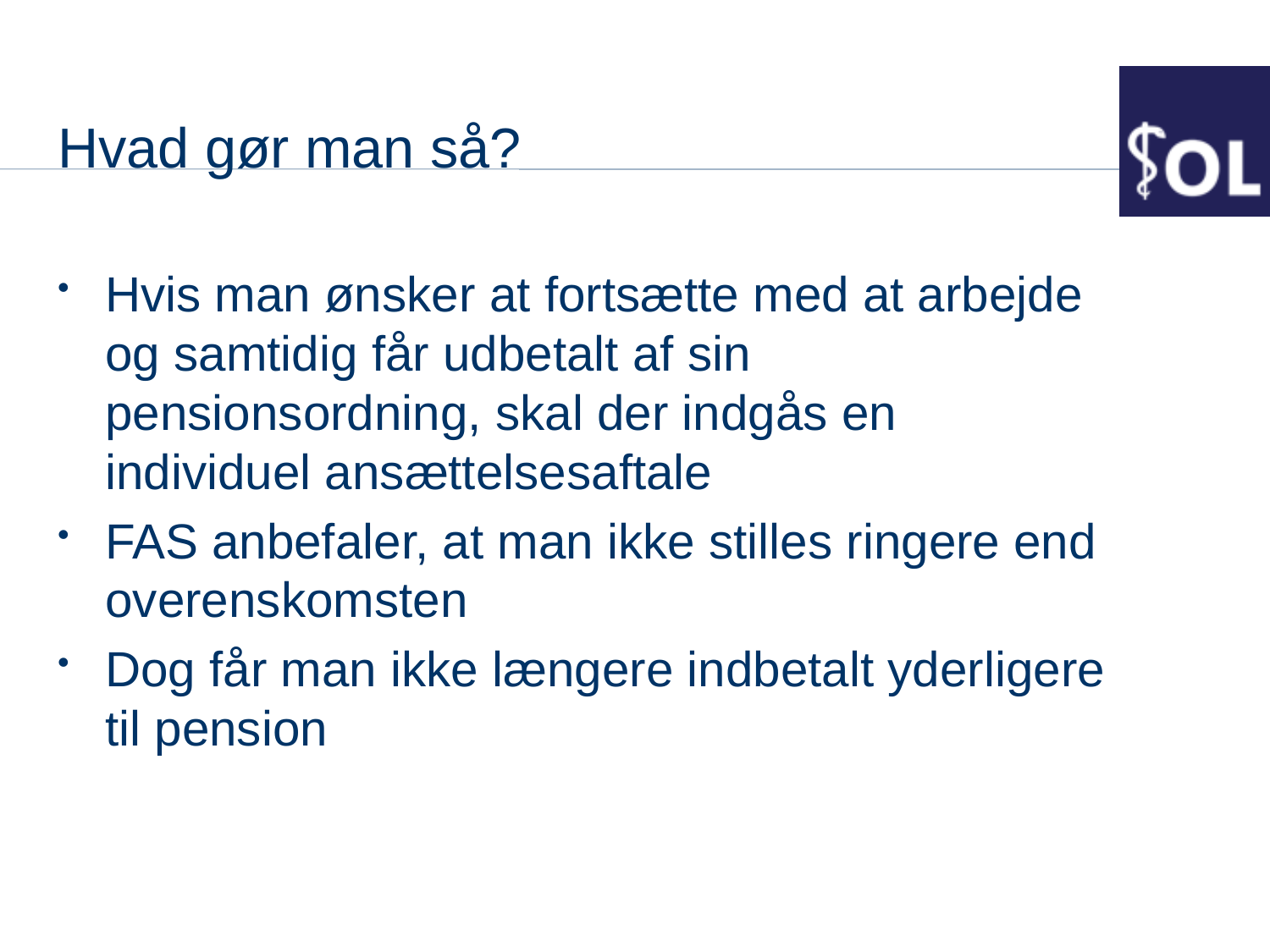

# Hvad gør man så?
Hvis man ønsker at fortsætte med at arbejde og samtidig får udbetalt af sin pensionsordning, skal der indgås en individuel ansættelsesaftale
FAS anbefaler, at man ikke stilles ringere end overenskomsten
Dog får man ikke længere indbetalt yderligere til pension